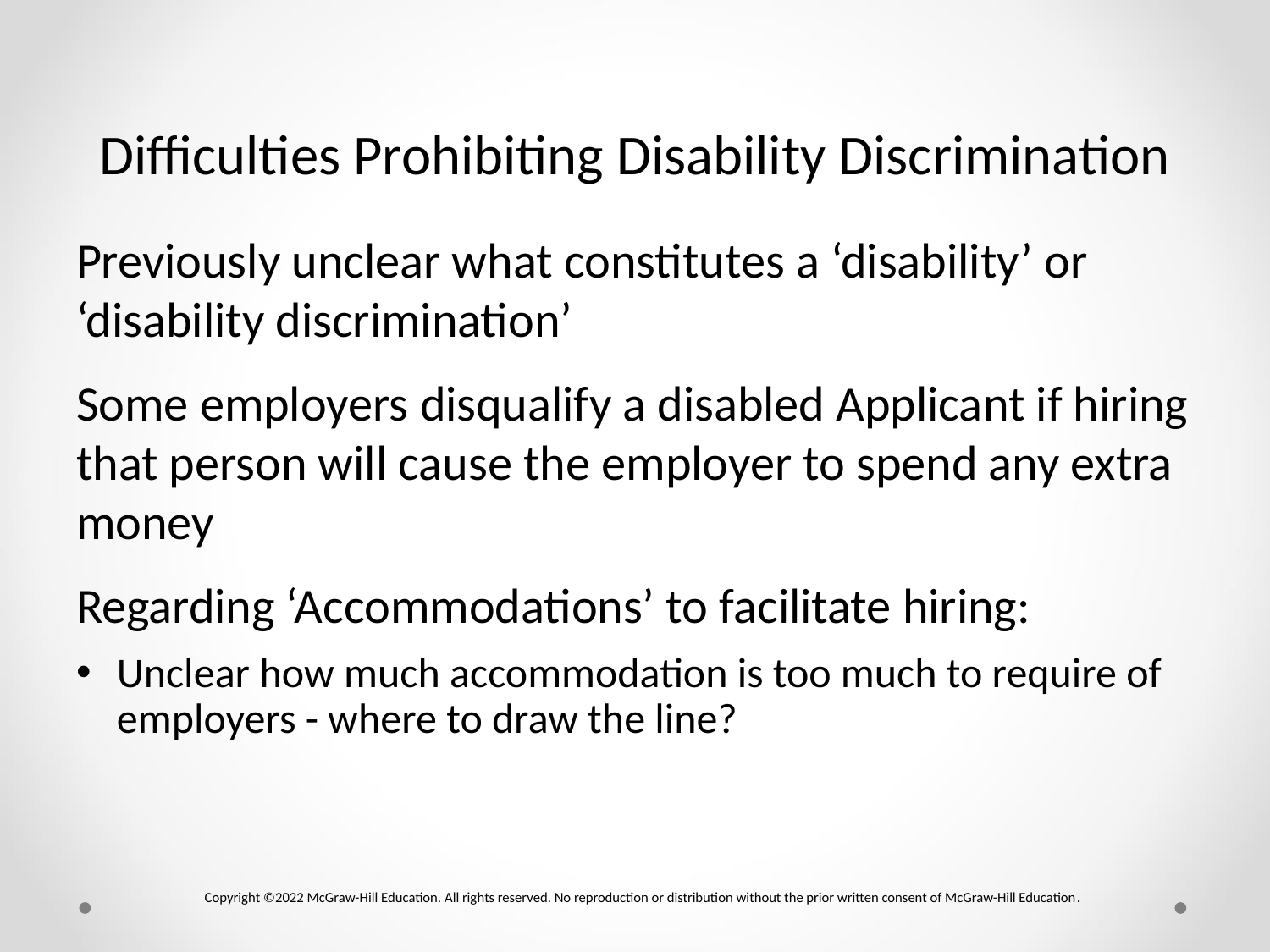

# Difficulties Prohibiting Disability Discrimination
Previously unclear what constitutes a ‘disability’ or ‘disability discrimination’
Some employers disqualify a disabled Applicant if hiring that person will cause the employer to spend any extra money
Regarding ‘Accommodations’ to facilitate hiring:
Unclear how much accommodation is too much to require of employers - where to draw the line?